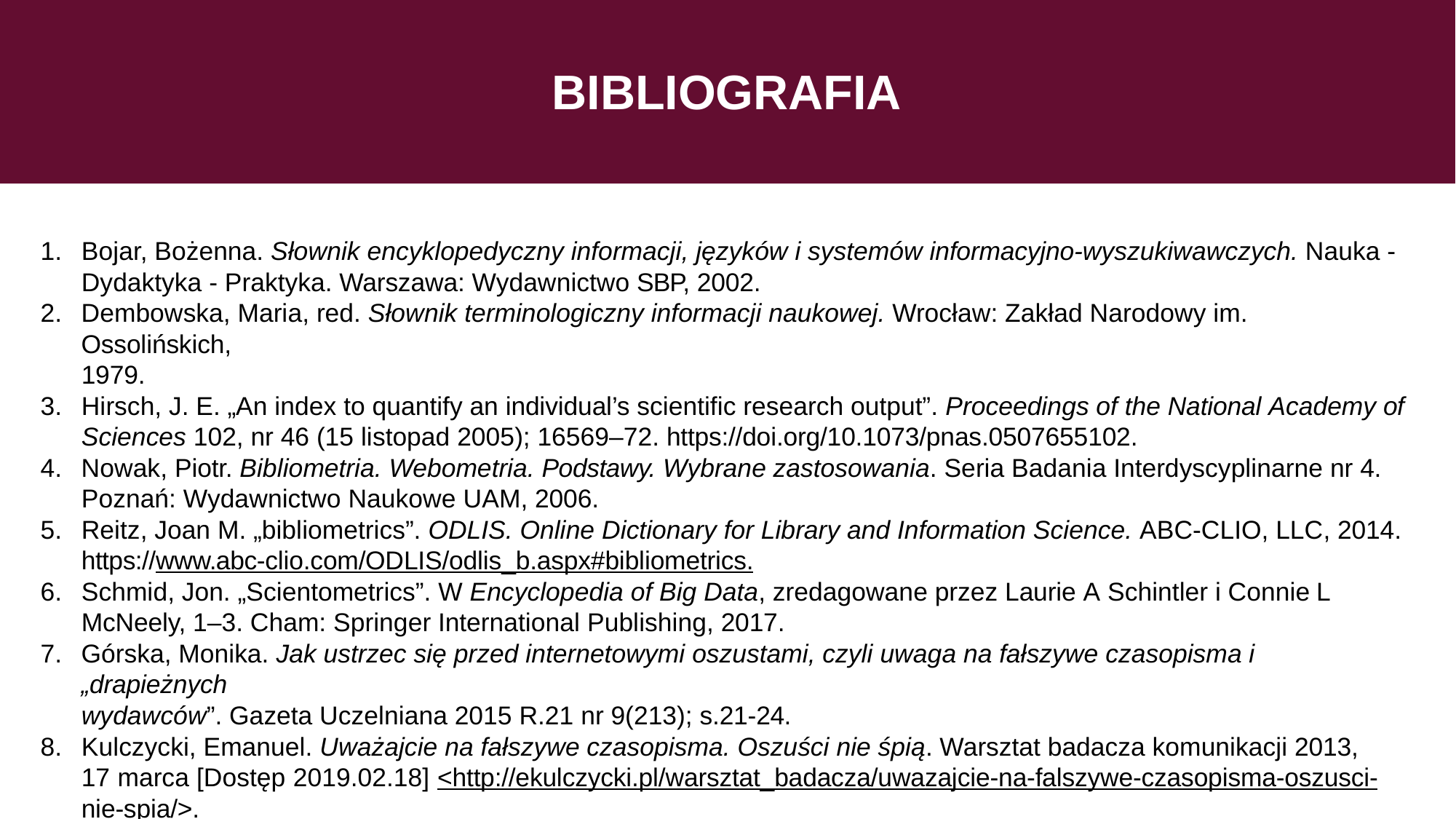

# BIBLIOGRAFIA
Bojar, Bożenna. Słownik encyklopedyczny informacji, języków i systemów informacyjno-wyszukiwawczych. Nauka - Dydaktyka - Praktyka. Warszawa: Wydawnictwo SBP, 2002.
Dembowska, Maria, red. Słownik terminologiczny informacji naukowej. Wrocław: Zakład Narodowy im. Ossolińskich,
1979.
Hirsch, J. E. „An index to quantify an individual’s scientific research output”. Proceedings of the National Academy of Sciences 102, nr 46 (15 listopad 2005); 16569–72. https://doi.org/10.1073/pnas.0507655102.
Nowak, Piotr. Bibliometria. Webometria. Podstawy. Wybrane zastosowania. Seria Badania Interdyscyplinarne nr 4.
Poznań: Wydawnictwo Naukowe UAM, 2006.
Reitz, Joan M. „bibliometrics”. ODLIS. Online Dictionary for Library and Information Science. ABC-CLIO, LLC, 2014. https://www.abc-clio.com/ODLIS/odlis_b.aspx#bibliometrics.
Schmid, Jon. „Scientometrics”. W Encyclopedia of Big Data, zredagowane przez Laurie A Schintler i Connie L McNeely, 1–3. Cham: Springer International Publishing, 2017.
Górska, Monika. Jak ustrzec się przed internetowymi oszustami, czyli uwaga na fałszywe czasopisma i „drapieżnych
wydawców”. Gazeta Uczelniana 2015 R.21 nr 9(213); s.21-24.
Kulczycki, Emanuel. Uważajcie na fałszywe czasopisma. Oszuści nie śpią. Warsztat badacza komunikacji 2013, 17 marca [Dostęp 2019.02.18] <http://ekulczycki.pl/warsztat_badacza/uwazajcie-na-falszywe-czasopisma-oszusci- nie-spia/>.